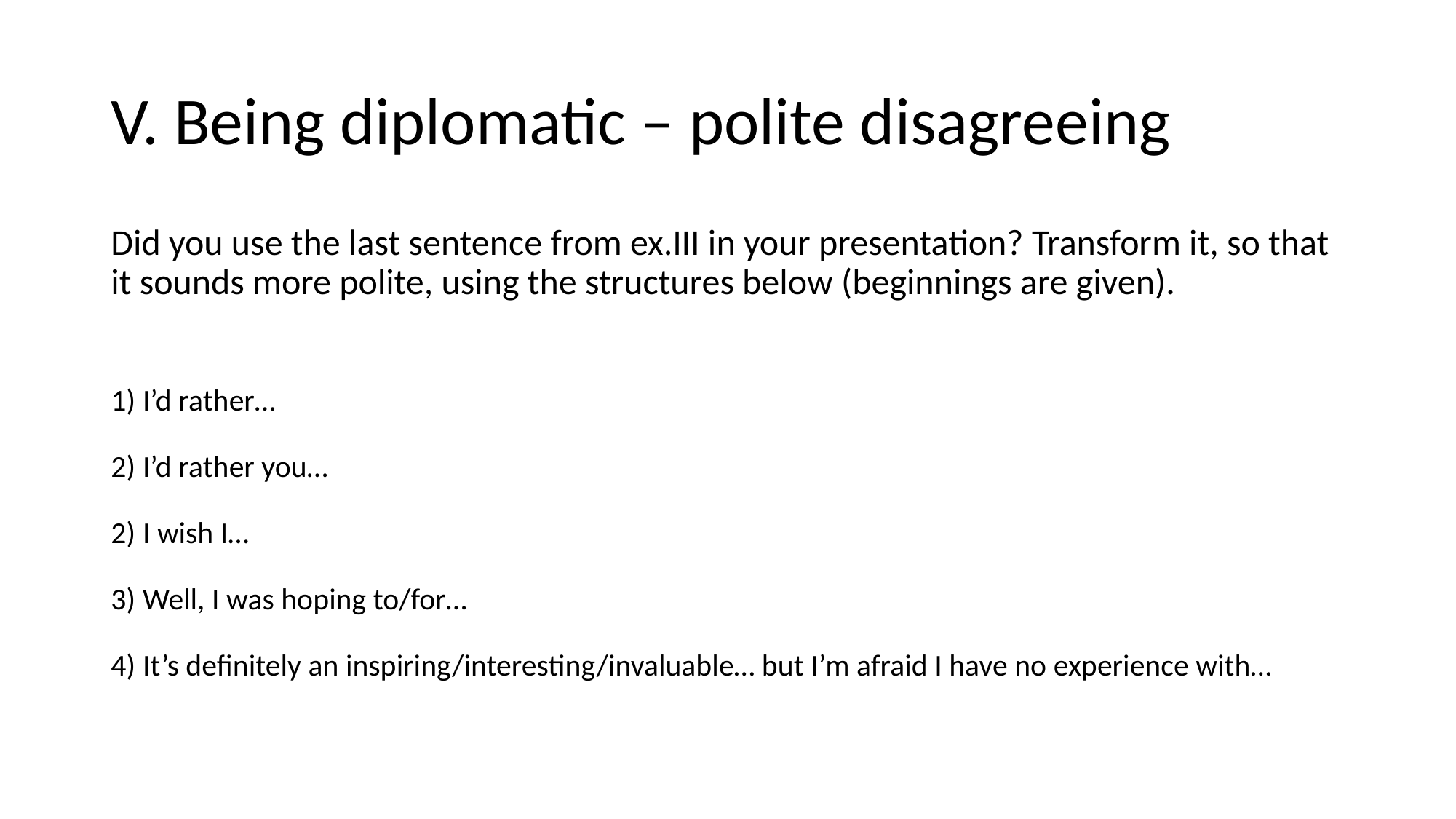

# V. Being diplomatic – polite disagreeing
Did you use the last sentence from ex.III in your presentation? Transform it, so that it sounds more polite, using the structures below (beginnings are given).

1) I’d rather…
2) I’d rather you…
2) I wish I…
3) Well, I was hoping to/for…
4) It’s definitely an inspiring/interesting/invaluable… but I’m afraid I have no experience with…